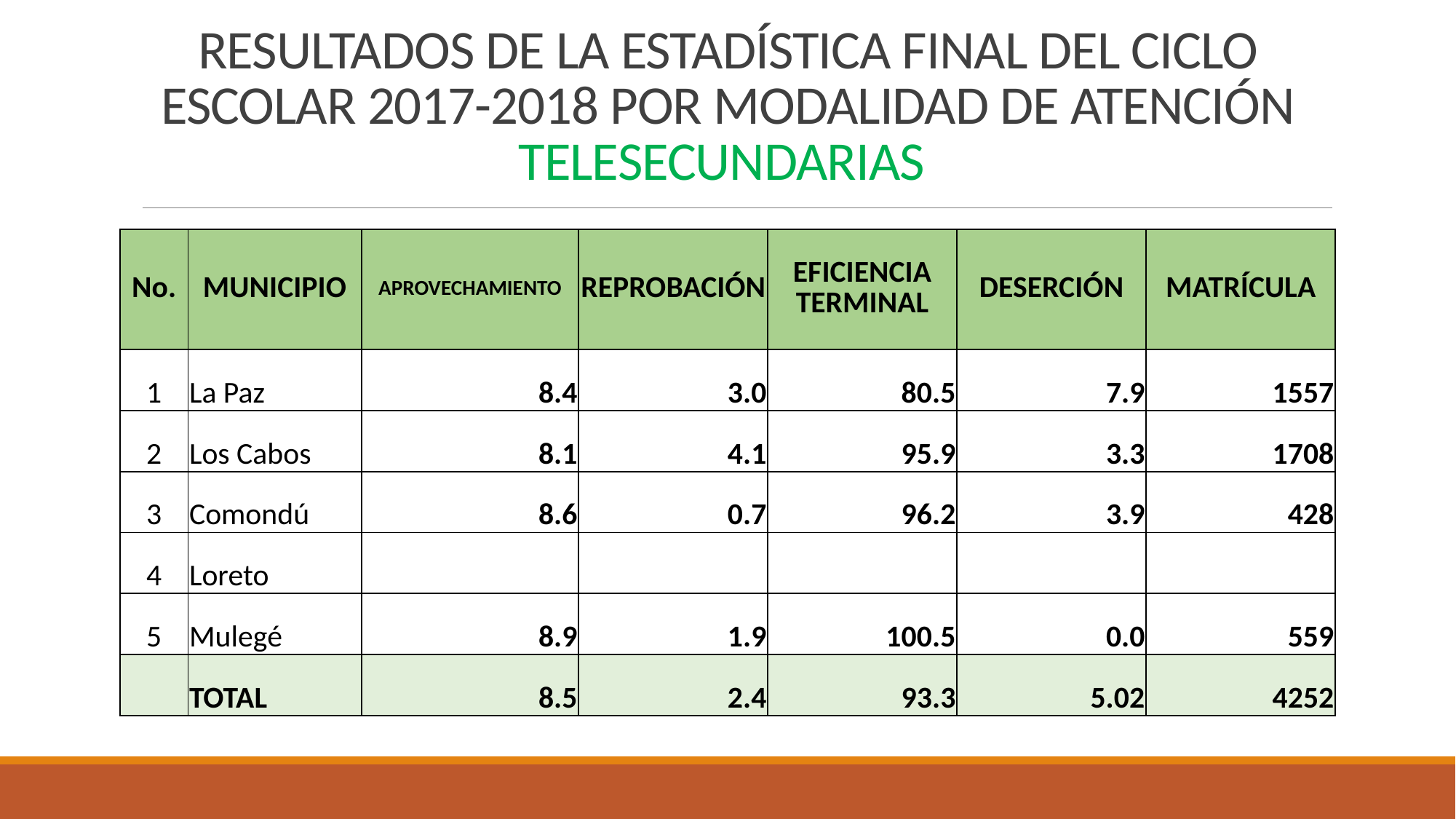

# RESULTADOS DE LA ESTADÍSTICA FINAL DEL CICLO ESCOLAR 2017-2018 POR MODALIDAD DE ATENCIÓN TELESECUNDARIAS
| No. | MUNICIPIO | APROVECHAMIENTO | REPROBACIÓN | EFICIENCIA TERMINAL | DESERCIÓN | MATRÍCULA |
| --- | --- | --- | --- | --- | --- | --- |
| 1 | La Paz | 8.4 | 3.0 | 80.5 | 7.9 | 1557 |
| 2 | Los Cabos | 8.1 | 4.1 | 95.9 | 3.3 | 1708 |
| 3 | Comondú | 8.6 | 0.7 | 96.2 | 3.9 | 428 |
| 4 | Loreto |  |  |  |  |  |
| 5 | Mulegé | 8.9 | 1.9 | 100.5 | 0.0 | 559 |
|  | TOTAL | 8.5 | 2.4 | 93.3 | 5.02 | 4252 |